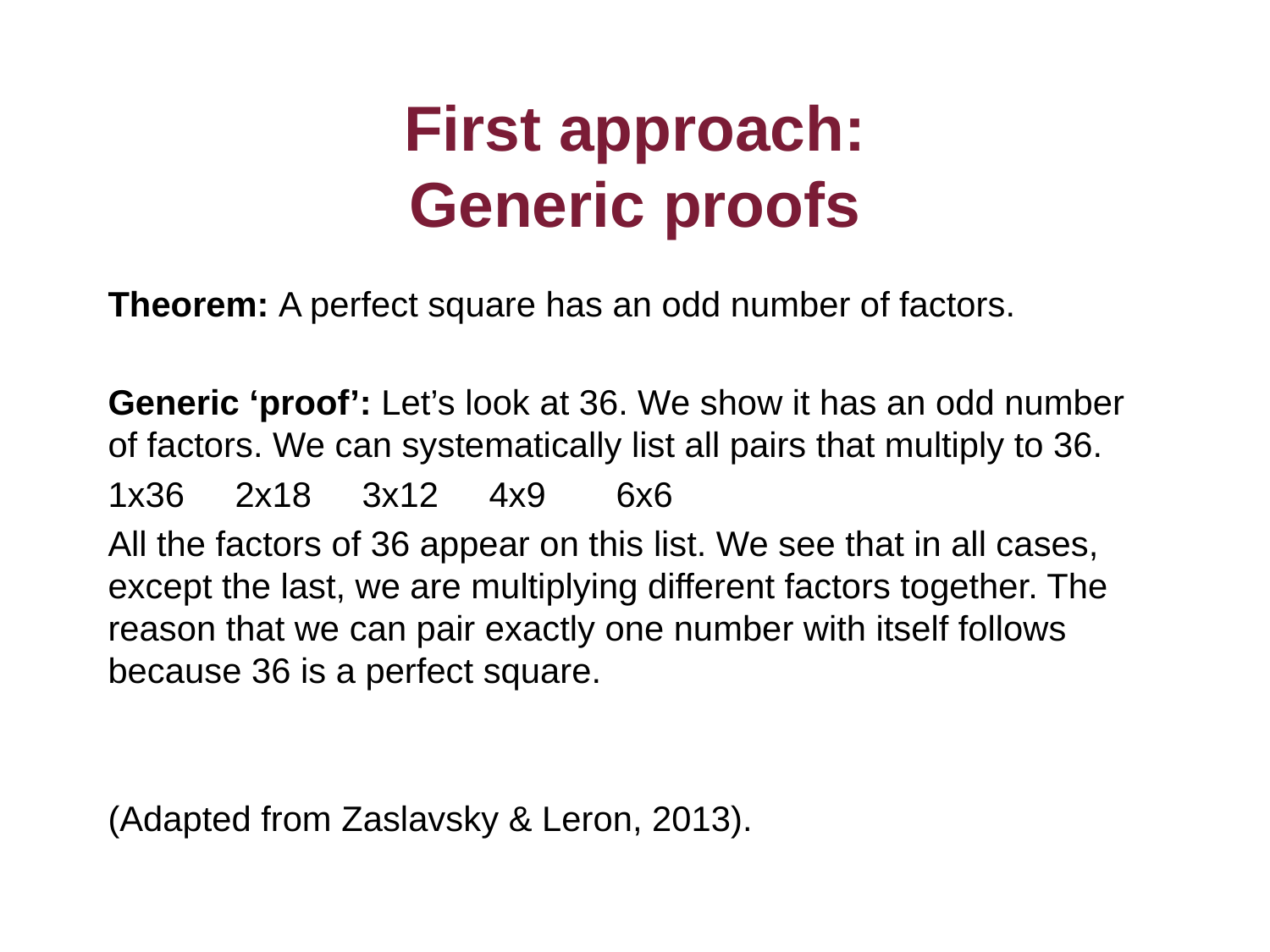

# First approach: Generic proofs
Theorem: A perfect square has an odd number of factors.

Generic ‘proof’: Let’s look at 36. We show it has an odd number of factors. We can systematically list all pairs that multiply to 36.
1x36	2x18	3x12	4x9	6x6
All the factors of 36 appear on this list. We see that in all cases, except the last, we are multiplying different factors together. The reason that we can pair exactly one number with itself follows because 36 is a perfect square.

(Adapted from Zaslavsky & Leron, 2013).